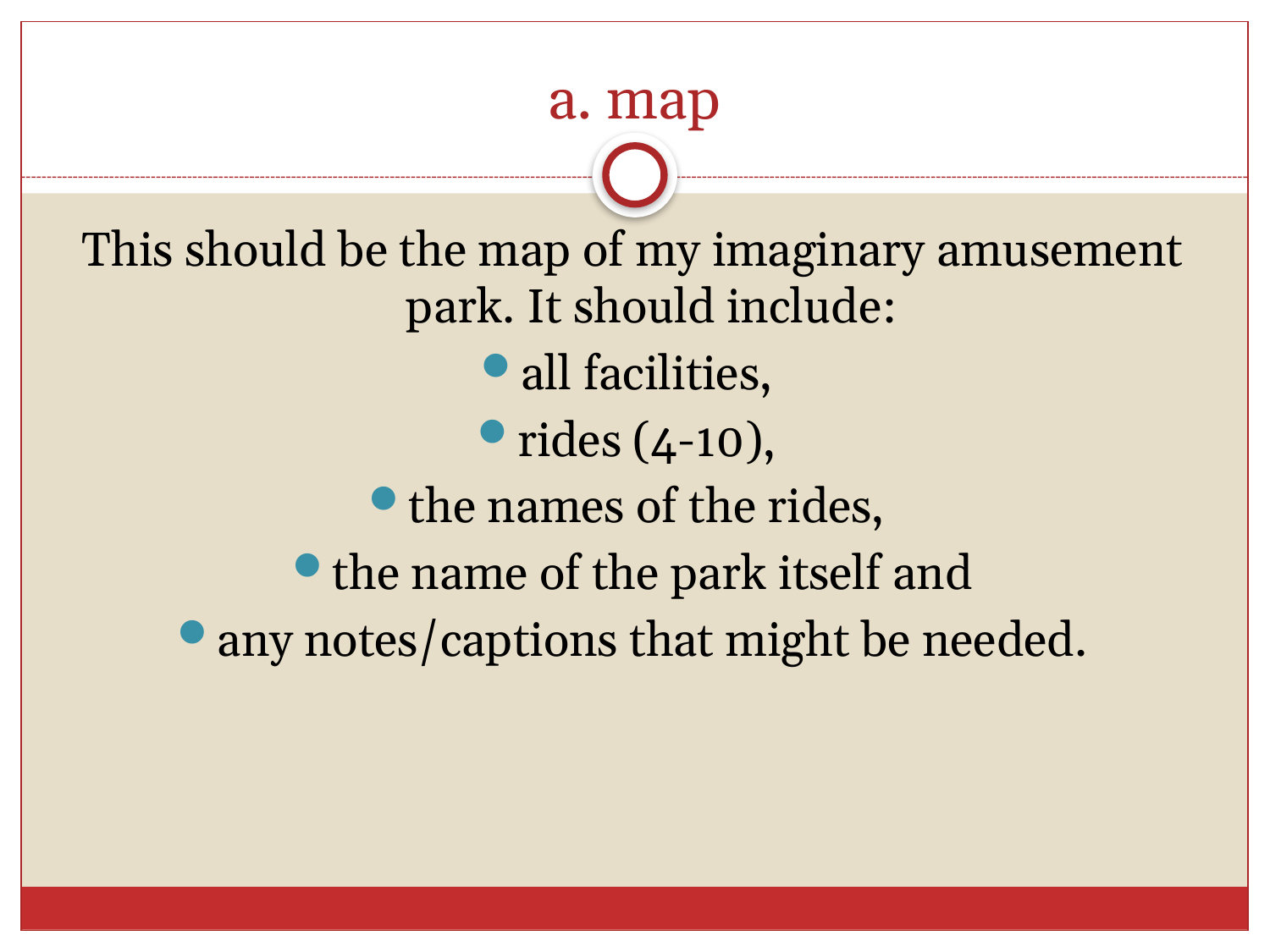

# a. map
This should be the map of my imaginary amusement park. It should include:
all facilities,
rides (4-10),
the names of the rides,
the name of the park itself and
any notes/captions that might be needed.